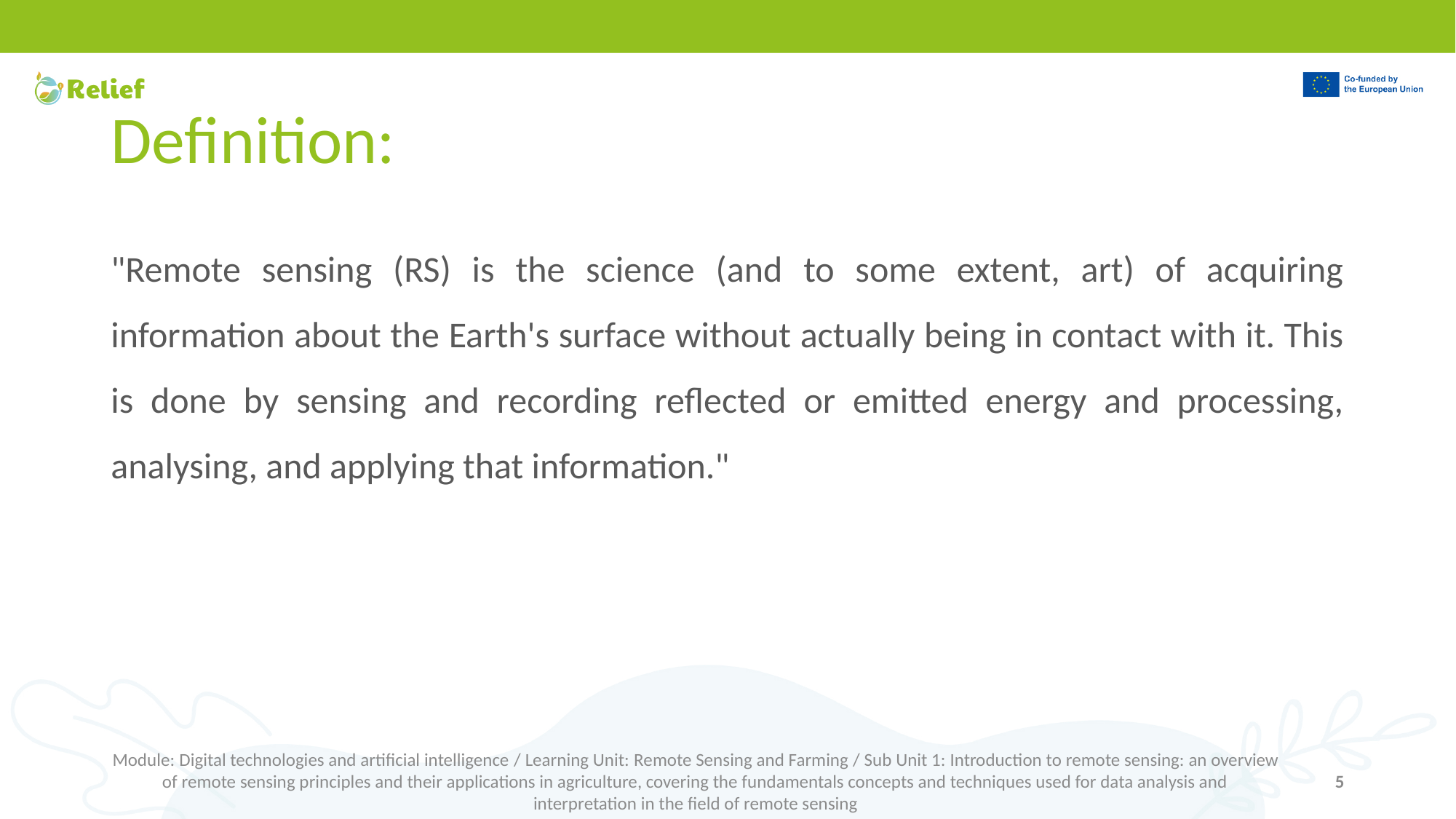

# Definition:
"Remote sensing (RS) is the science (and to some extent, art) of acquiring information about the Earth's surface without actually being in contact with it. This is done by sensing and recording reflected or emitted energy and processing, analysing, and applying that information."
Module: Digital technologies and artificial intelligence / Learning Unit: Remote Sensing and Farming / Sub Unit 1: Introduction to remote sensing: an overview of remote sensing principles and their applications in agriculture, covering the fundamentals concepts and techniques used for data analysis and interpretation in the field of remote sensing
5